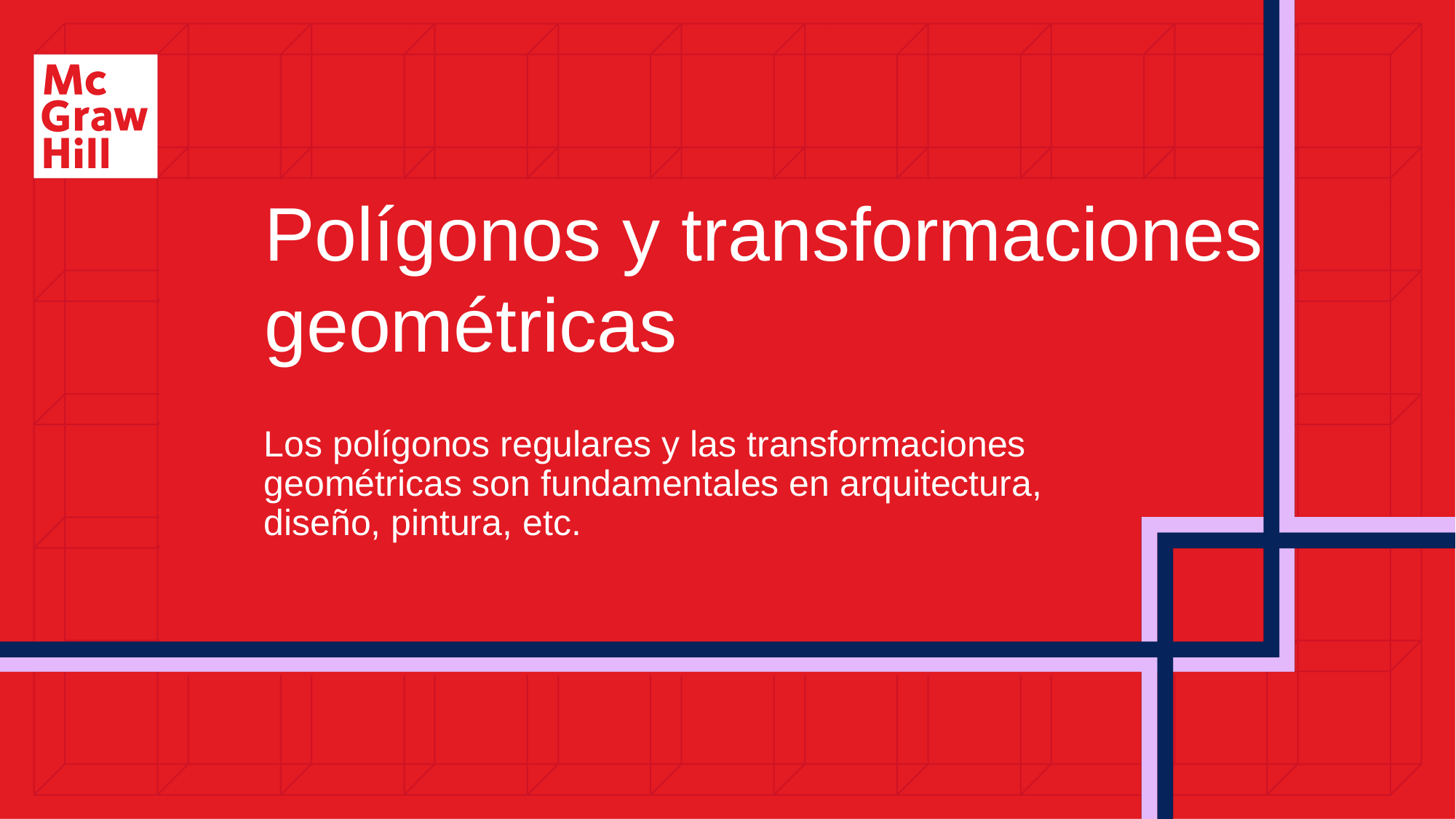

Polígonos y transformaciones geométricas
Los polígonos regulares y las transformaciones geométricas son fundamentales en arquitectura, diseño, pintura, etc.